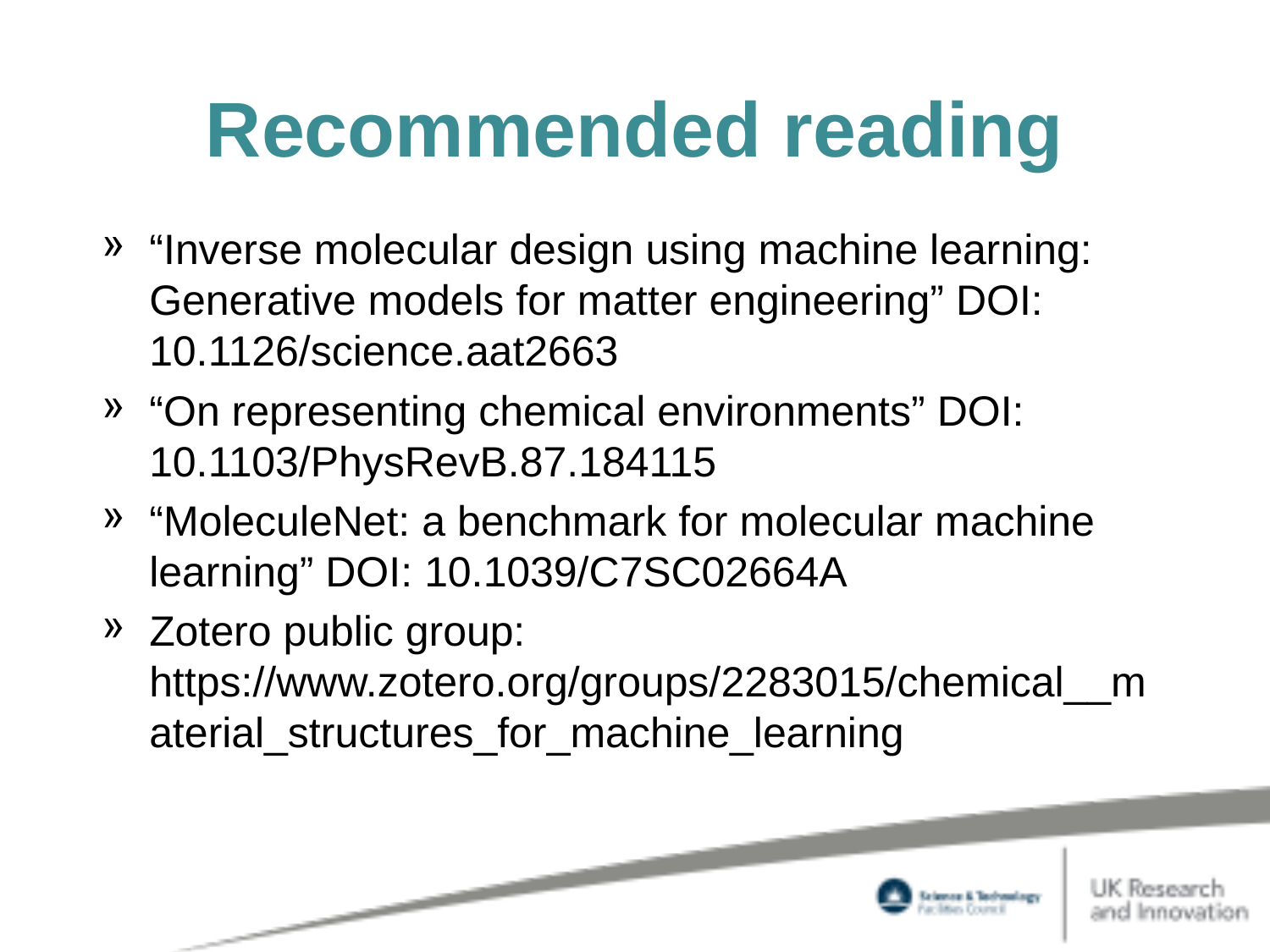

# Recommended reading
“Inverse molecular design using machine learning: Generative models for matter engineering” DOI: 10.1126/science.aat2663
“On representing chemical environments” DOI: 10.1103/PhysRevB.87.184115
“MoleculeNet: a benchmark for molecular machine learning” DOI: 10.1039/C7SC02664A
Zotero public group: https://www.zotero.org/groups/2283015/chemical__material_structures_for_machine_learning